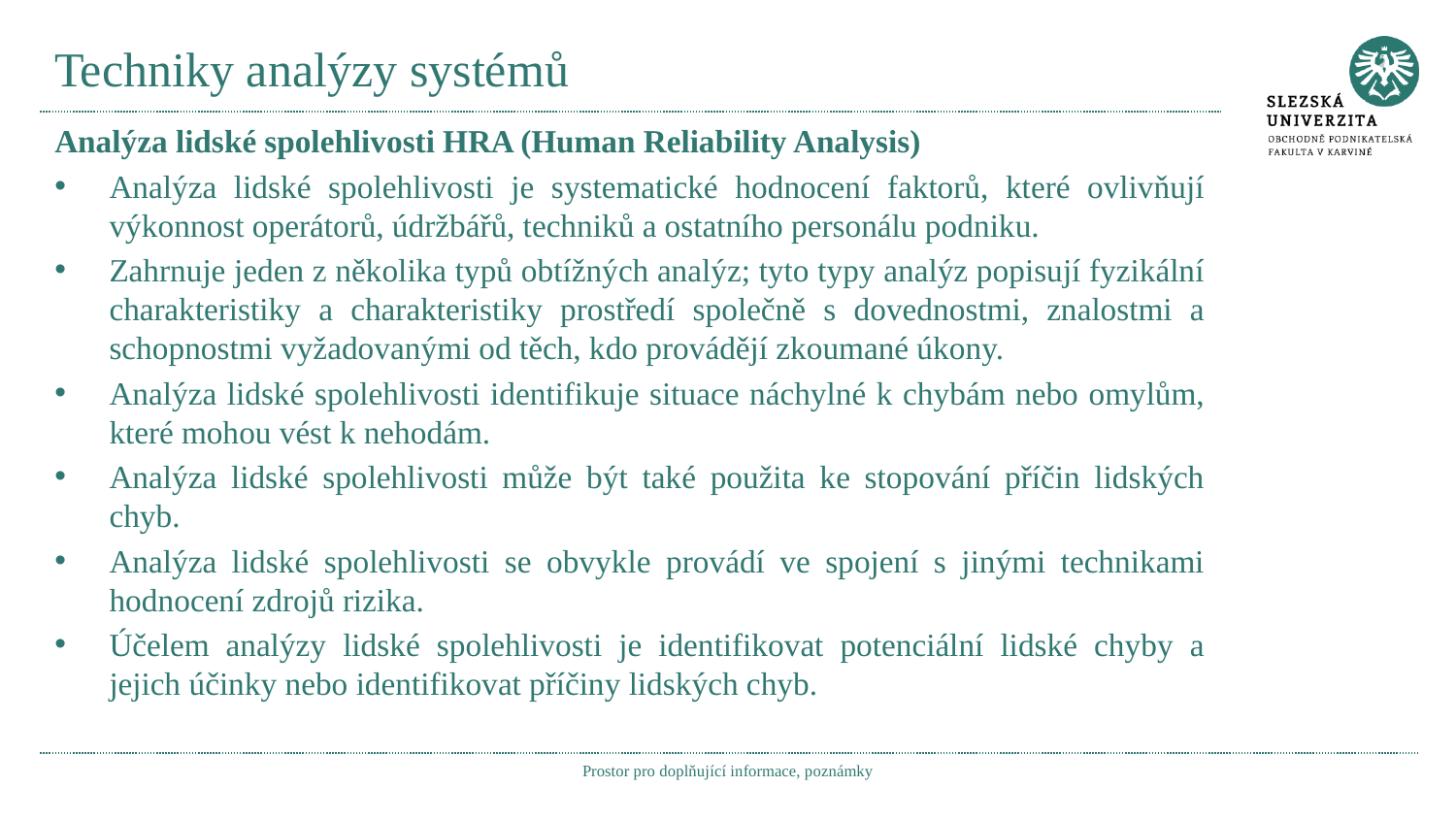

# Techniky analýzy systémů
Analýza lidské spolehlivosti HRA (Human Reliability Analysis)
Analýza lidské spolehlivosti je systematické hodnocení faktorů, které ovlivňují výkonnost operátorů, údržbářů, techniků a ostatního personálu podniku.
Zahrnuje jeden z několika typů obtížných analýz; tyto typy analýz popisují fyzikální charakteristiky a charakteristiky prostředí společně s dovednostmi, znalostmi a schopnostmi vyžadovanými od těch, kdo provádějí zkoumané úkony.
Analýza lidské spolehlivosti identifikuje situace náchylné k chybám nebo omylům, které mohou vést k nehodám.
Analýza lidské spolehlivosti může být také použita ke stopování příčin lidských chyb.
Analýza lidské spolehlivosti se obvykle provádí ve spojení s jinými technikami hodnocení zdrojů rizika.
Účelem analýzy lidské spolehlivosti je identifikovat potenciální lidské chyby a jejich účinky nebo identifikovat příčiny lidských chyb.
Prostor pro doplňující informace, poznámky